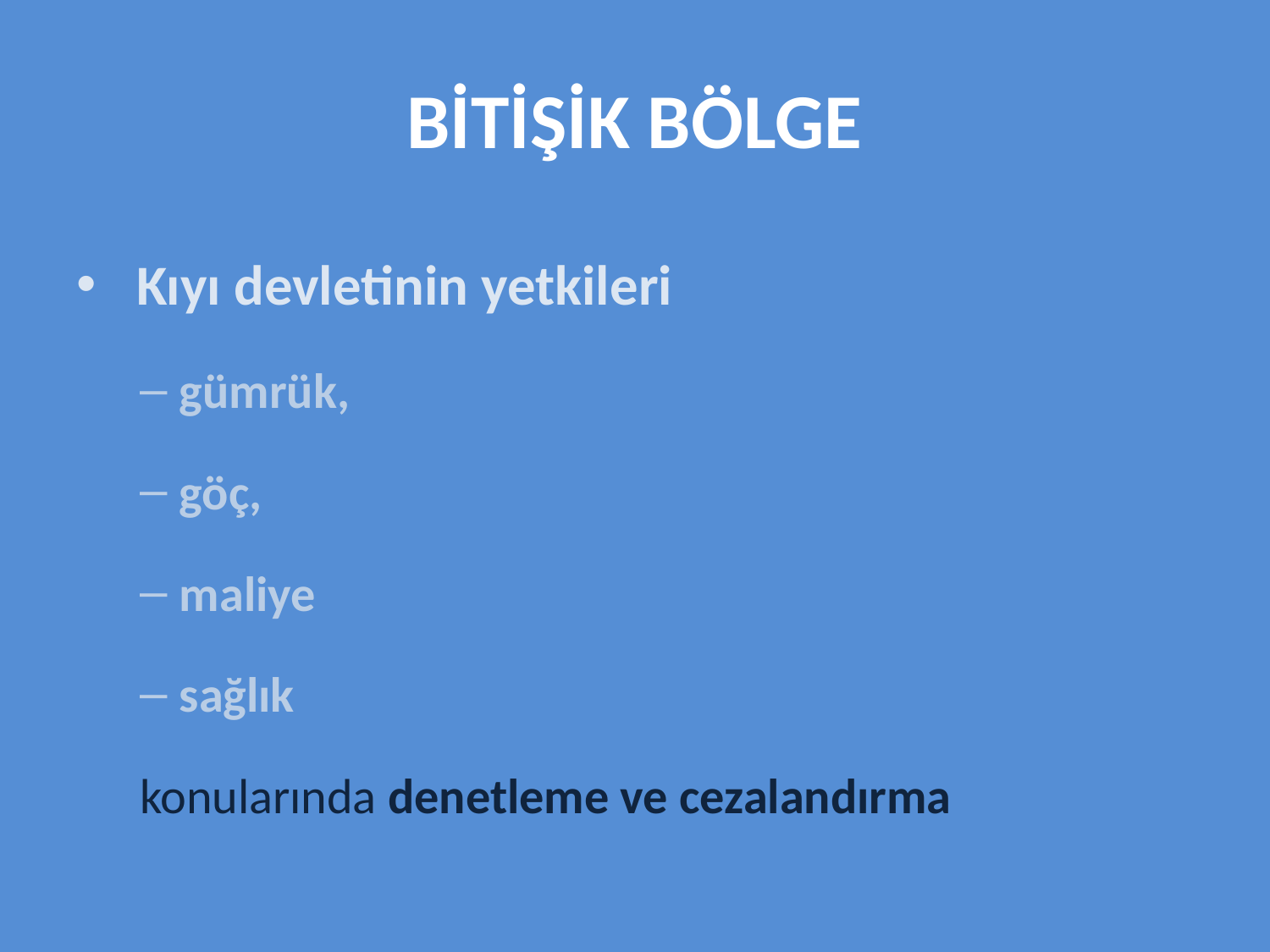

# BİTİŞİK BÖLGE
 Kıyı devletinin yetkileri
gümrük,
göç,
maliye
sağlık
konularında denetleme ve cezalandırma